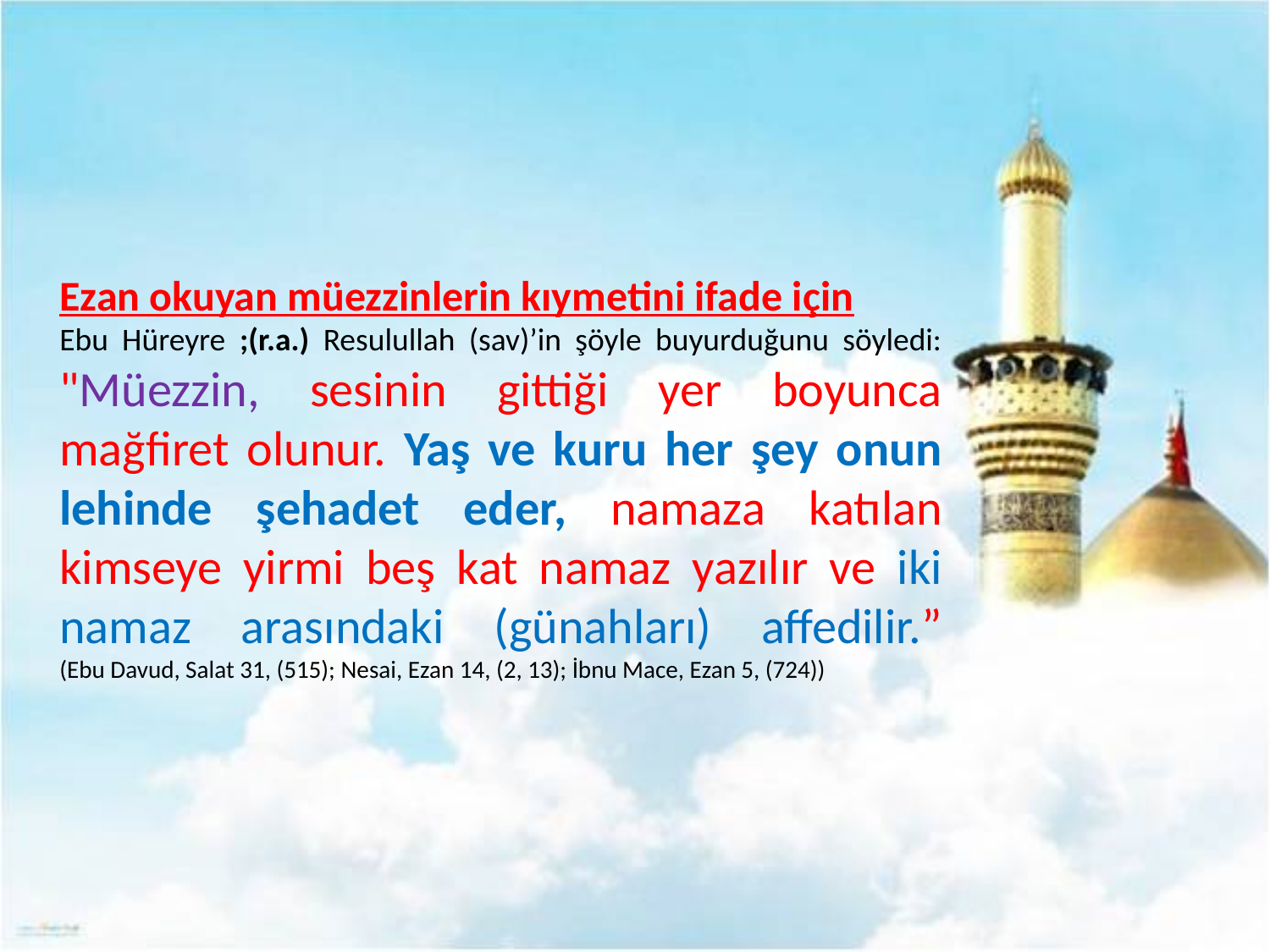

Ezan okuyan müezzinlerin kıymetini ifade için
Ebu Hüreyre ;(r.a.) Resulullah (sav)’in şöyle buyurduğunu söyledi: "Müezzin, sesinin gittiği yer boyunca mağfiret olunur. Yaş ve kuru her şey onun lehinde şehadet eder, namaza katılan kimseye yirmi beş kat namaz yazılır ve iki namaz arasındaki (günahları) affedilir.”
(Ebu Davud, Salat 31, (515); Nesai, Ezan 14, (2, 13); İbnu Mace, Ezan 5, (724))